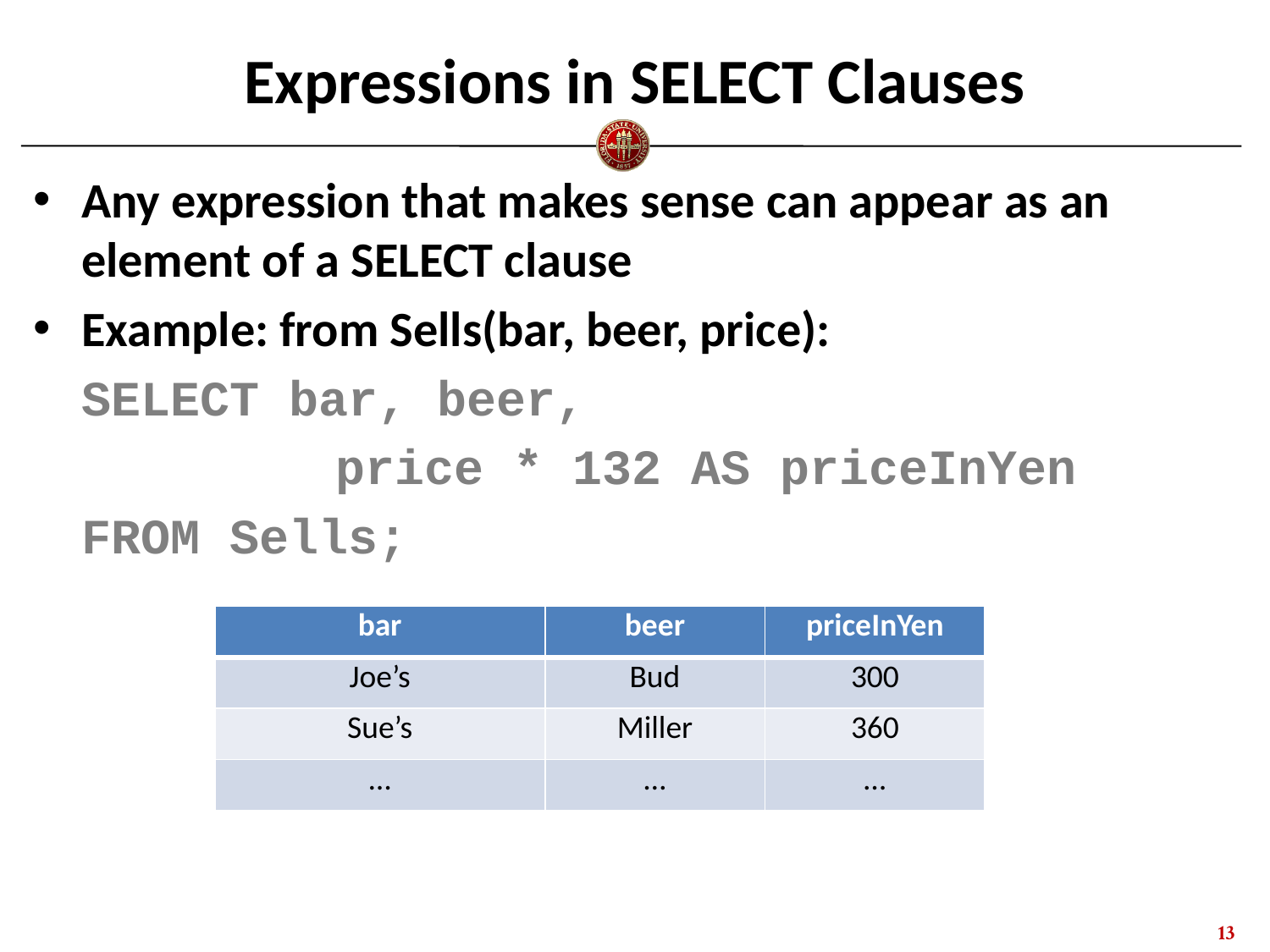

# Expressions in SELECT Clauses
Any expression that makes sense can appear as an element of a SELECT clause
Example: from Sells(bar, beer, price):
	SELECT bar, beer,
			price * 132 AS priceInYen
	FROM Sells;

| bar | beer | priceInYen |
| --- | --- | --- |
| Joe’s | Bud | 300 |
| Sue’s | Miller | 360 |
| … | … | … |
13